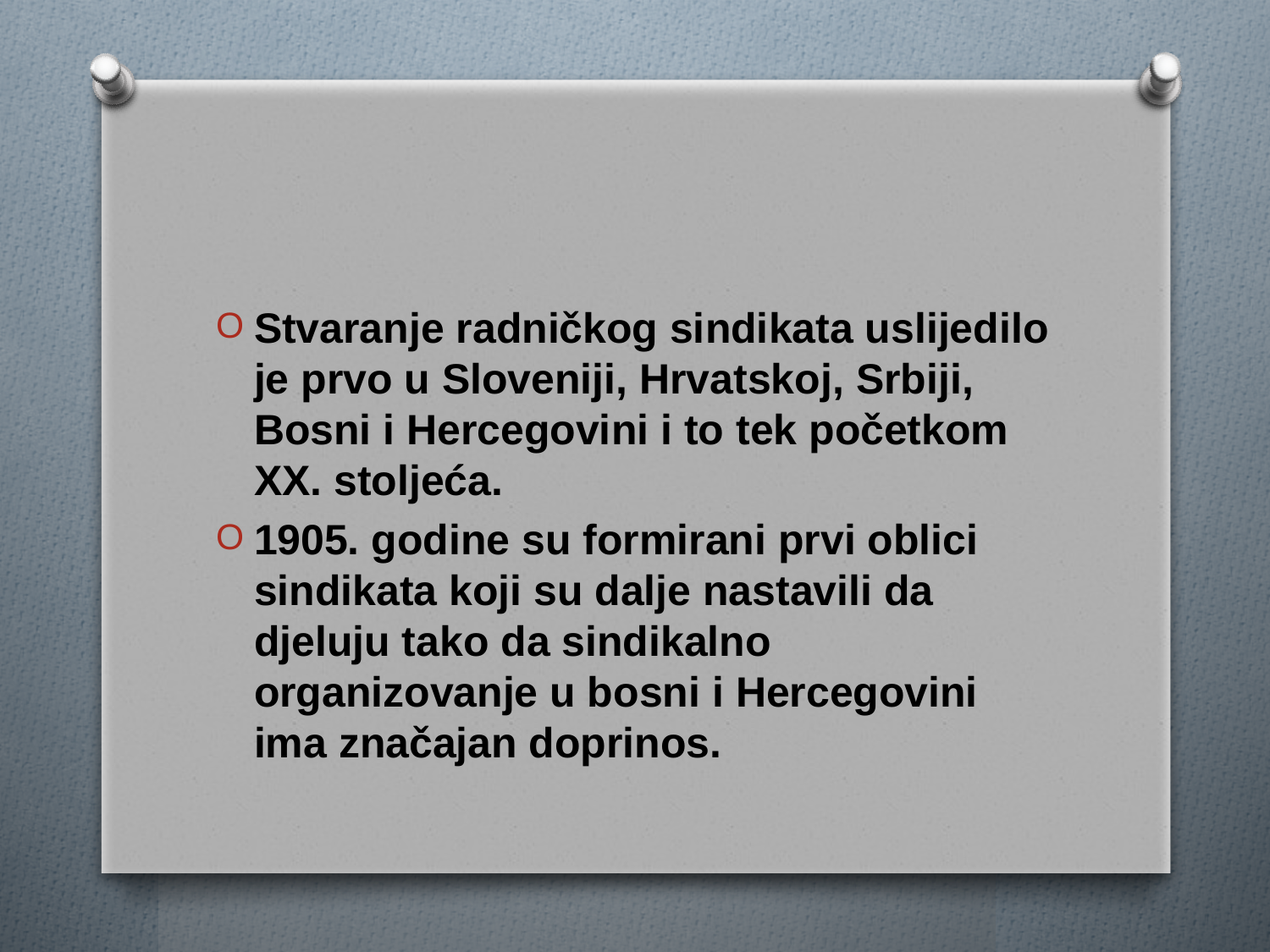

#
Stvaranje radničkog sindikata uslijedilo je prvo u Sloveniji, Hrvatskoj, Srbiji, Bosni i Hercegovini i to tek početkom XX. stoljeća.
1905. godine su formirani prvi oblici sindikata koji su dalje nastavili da djeluju tako da sindikalno organizovanje u bosni i Hercegovini ima značajan doprinos.